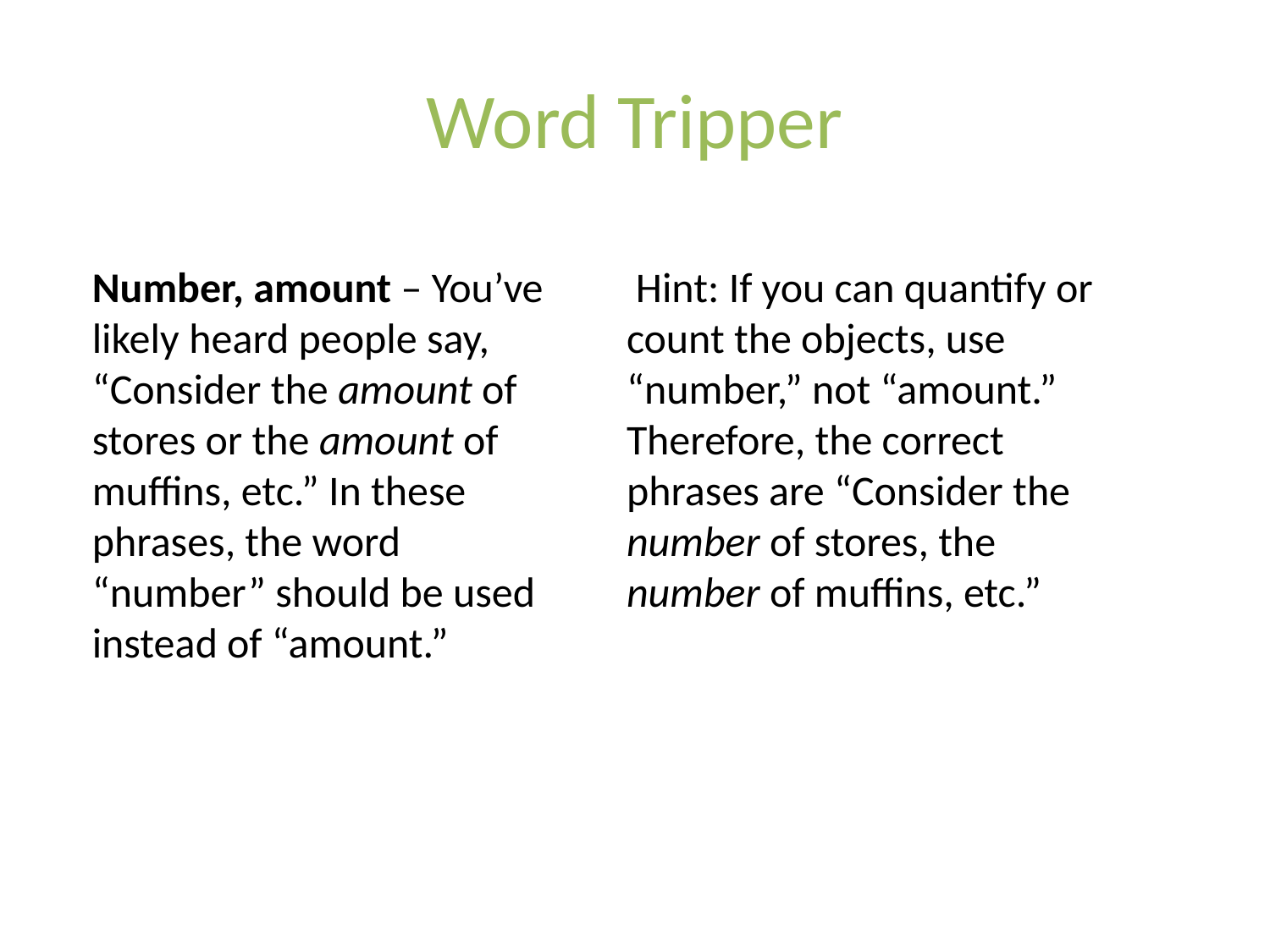

# Word Tripper
Number, amount – You’ve likely heard people say, “Consider the amount of stores or the amount of muffins, etc.” In these phrases, the word “number” should be used instead of “amount.”
 Hint: If you can quantify or count the objects, use “number,” not “amount.” Therefore, the correct phrases are “Consider the number of stores, the number of muffins, etc.”